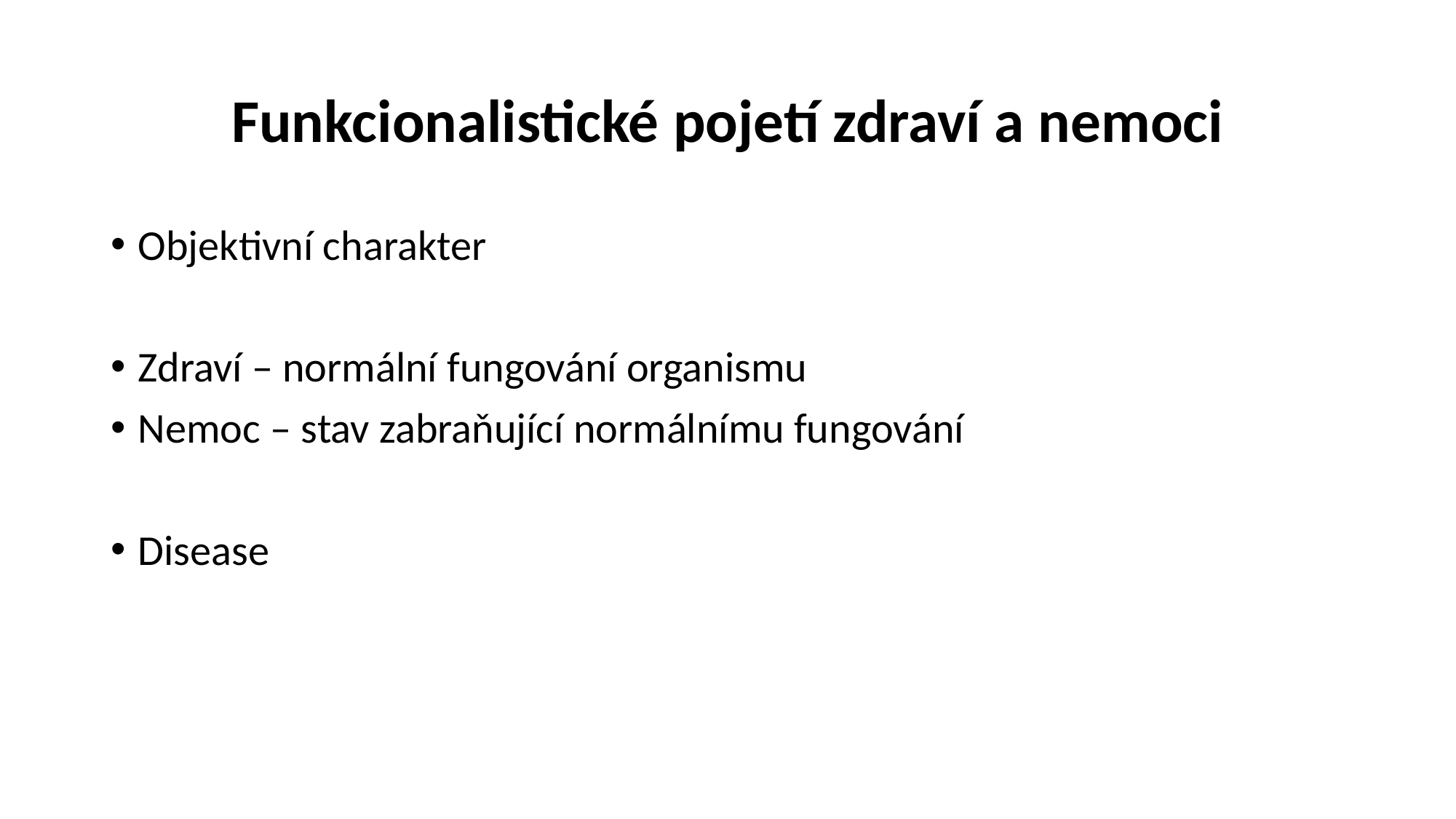

# Funkcionalistické pojetí zdraví a nemoci
Objektivní charakter

Zdraví – normální fungování organismu
Nemoc – stav zabraňující normálnímu fungování

Disease